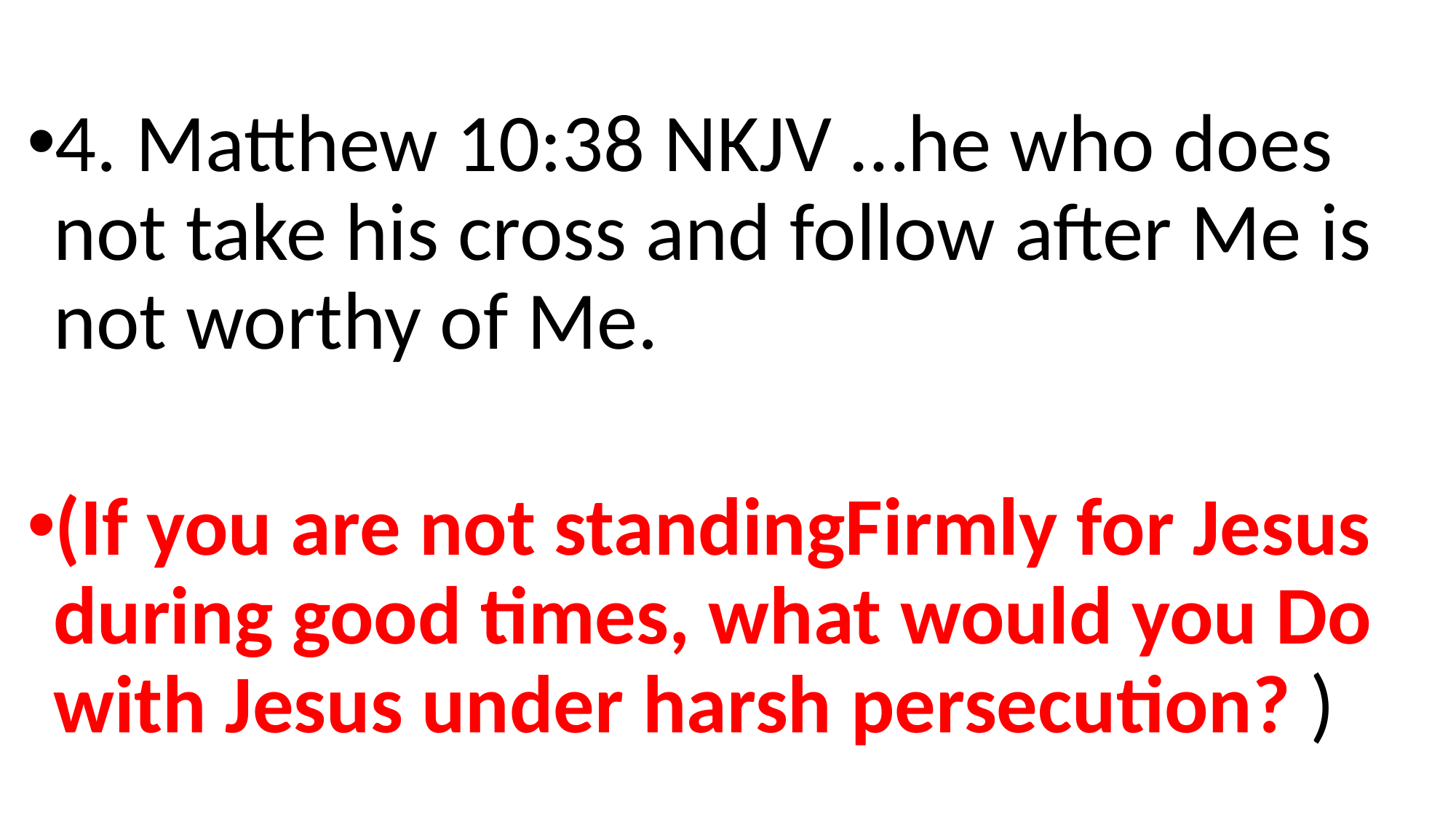

4. Matthew 10:38 NKJV …he who does not take his cross and follow after Me is not worthy of Me.

(If you are not standingFirmly for Jesus during good times, what would you Do with Jesus under harsh persecution? )